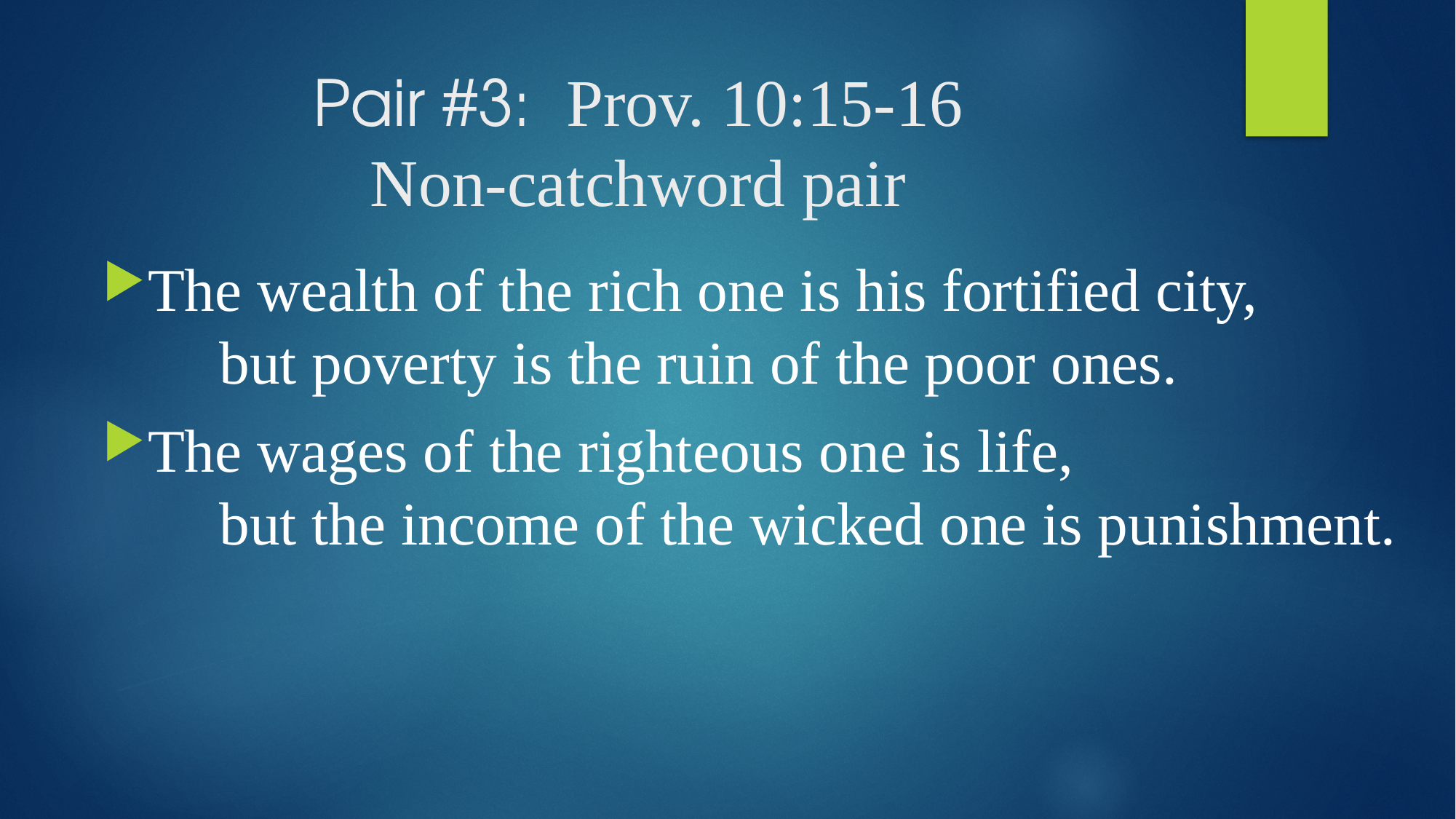

# Pair #3:  Prov. 10:15-16 Non-catchword pair
The wealth of the rich one is his fortified city,
     but poverty is the ruin of the poor ones.
The wages of the righteous one is life,
     but the income of the wicked one is punishment.